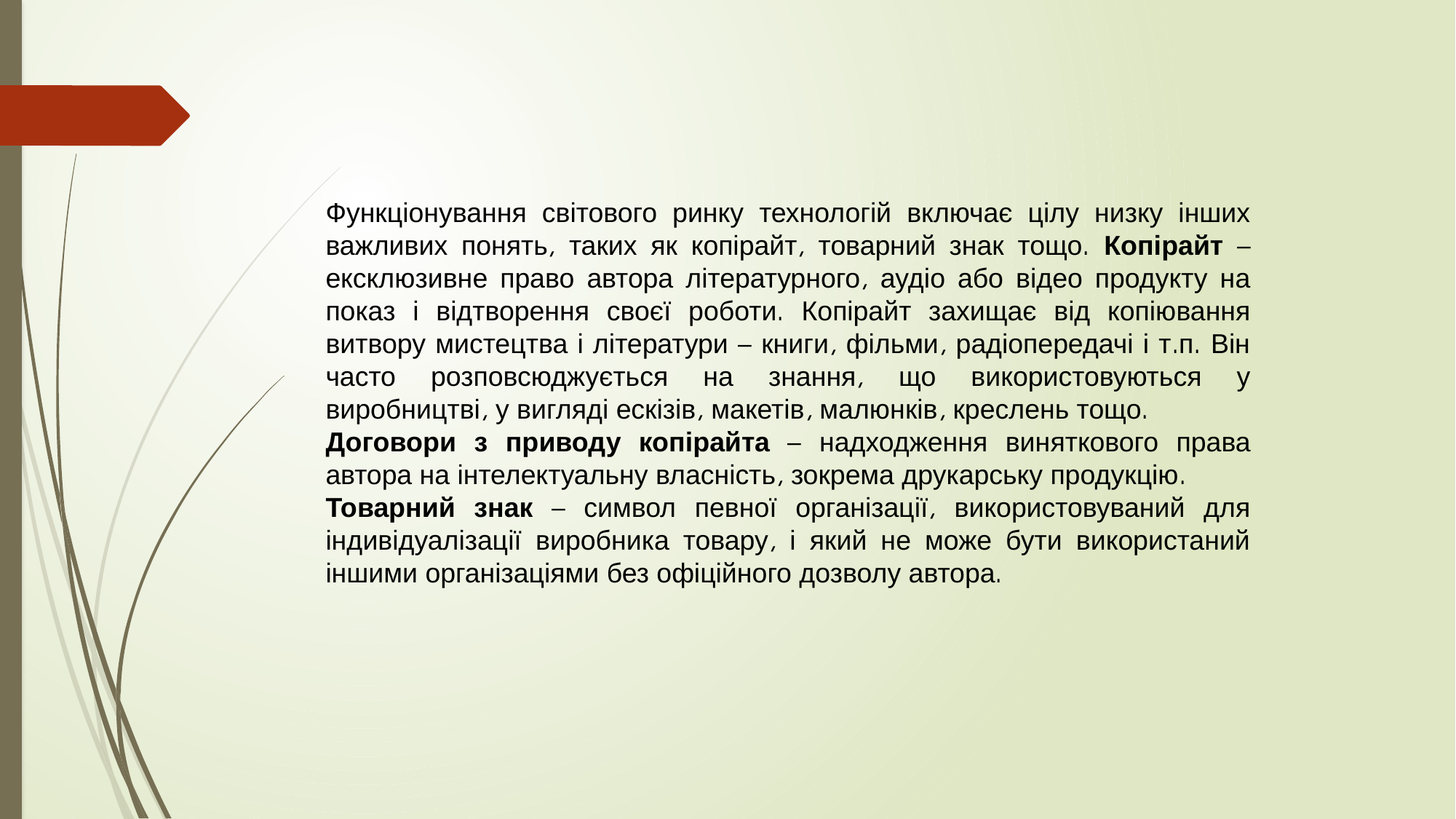

Функціонування світового ринку технологій включає цілу низку інших важливих понять, таких як копірайт, товарний знак тощо. Копірайт – ексклюзивне право автора літературного, аудіо або відео продукту на показ і відтворення своєї роботи. Копірайт захищає від копіювання витвору мистецтва і літератури – книги, фільми, радіопередачі і т.п. Він часто розповсюджується на знання, що використовуються у виробництві, у вигляді ескізів, макетів, малюнків, креслень тощо.
Договори з приводу копірайта – надходження виняткового права автора на інтелектуальну власність, зокрема друкарську продукцію.
Товарний знак – символ певної організації, використовуваний для індивідуалізації виробника товару, і який не може бути використаний іншими організаціями без офіційного дозволу автора.